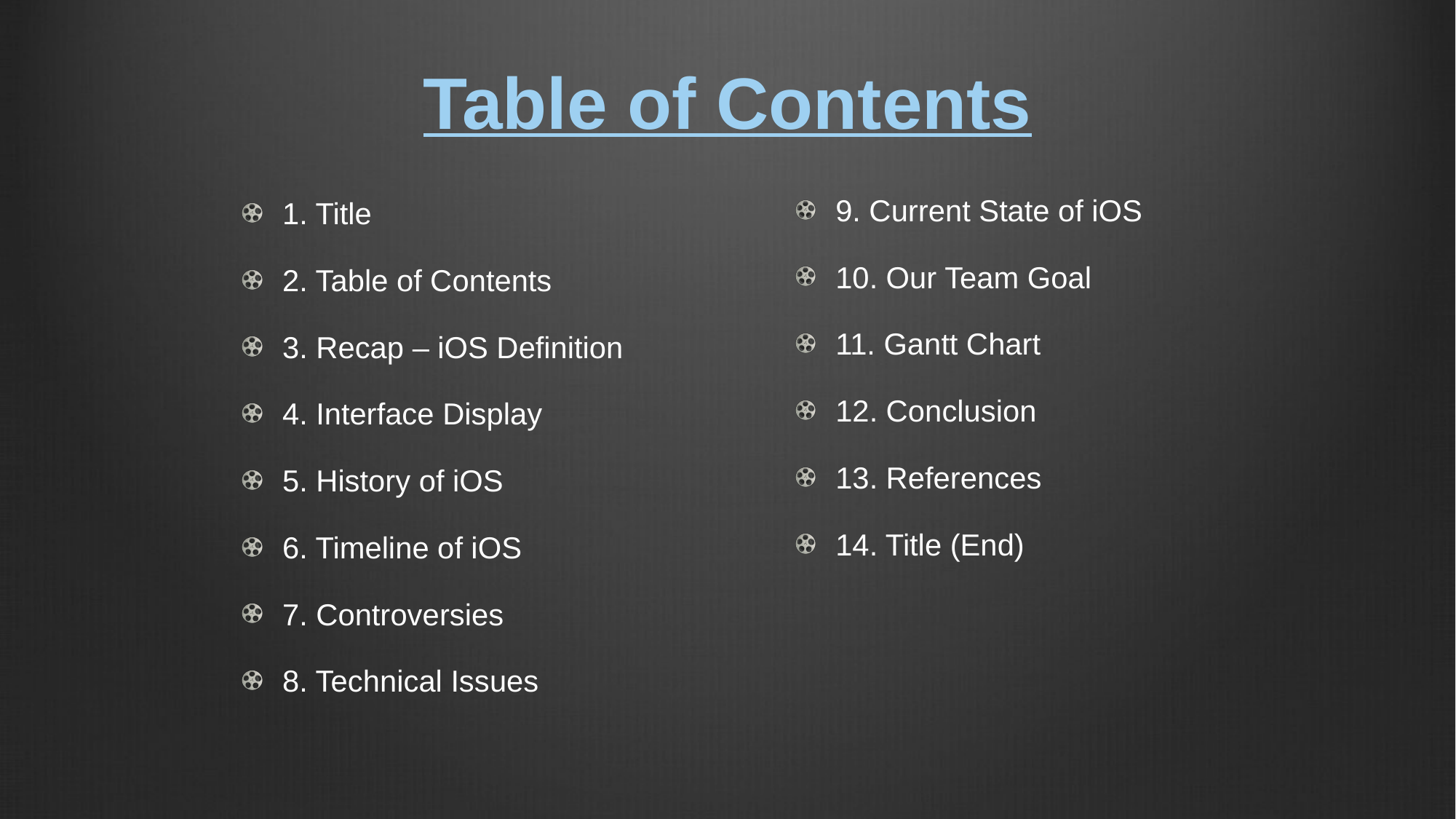

# Table of Contents
9. Current State of iOS
10. Our Team Goal
11. Gantt Chart
12. Conclusion
13. References
14. Title (End)
1. Title
2. Table of Contents
3. Recap – iOS Definition
4. Interface Display
5. History of iOS
6. Timeline of iOS
7. Controversies
8. Technical Issues